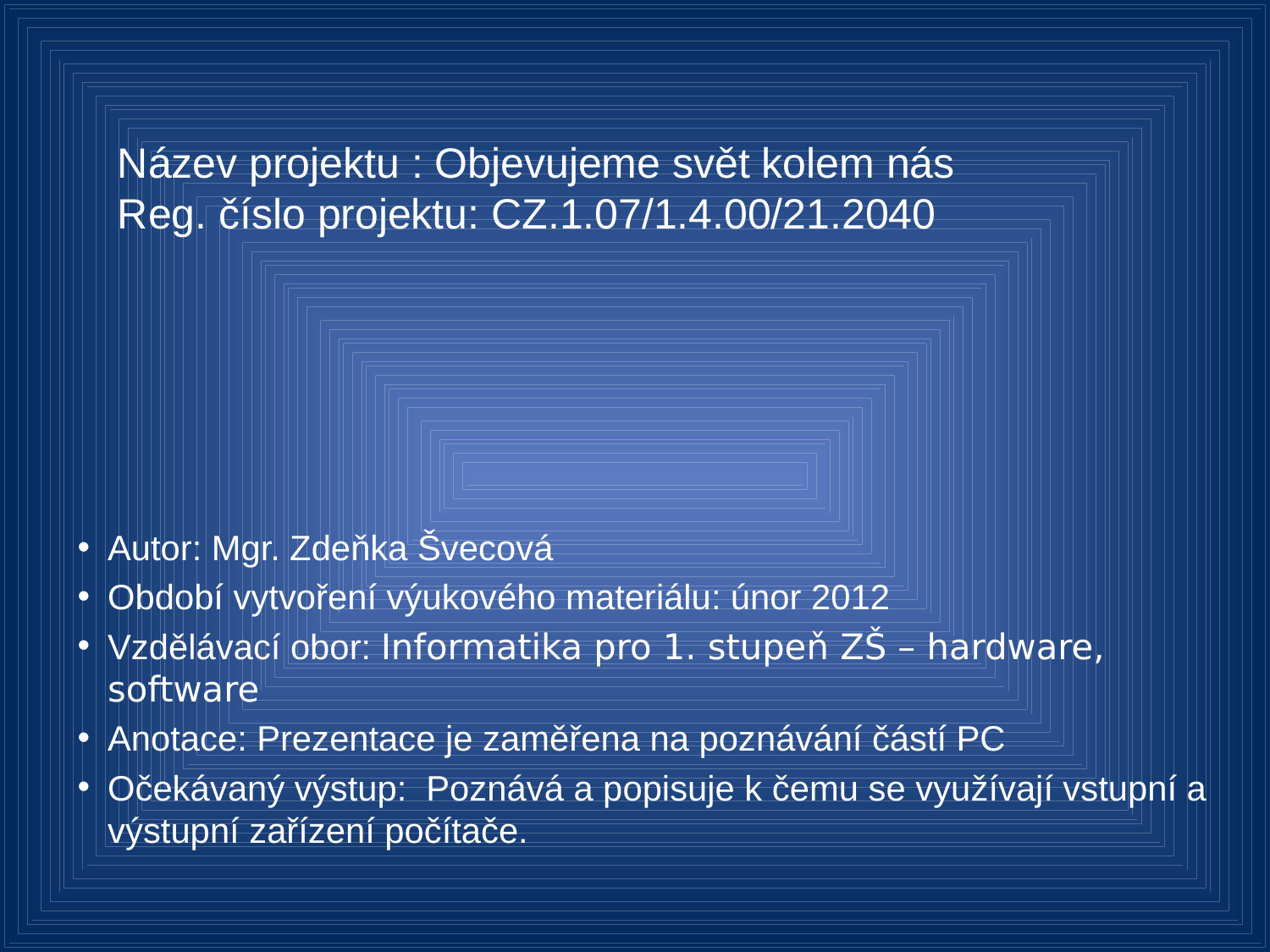

Název projektu : Objevujeme svět kolem nás
Reg. číslo projektu: CZ.1.07/1.4.00/21.2040
Autor: Mgr. Zdeňka Švecová
Období vytvoření výukového materiálu: únor 2012
Vzdělávací obor: Informatika pro 1. stupeň ZŠ – hardware,  software
Anotace: Prezentace je zaměřena na poznávání částí PC
Očekávaný výstup:  Poznává a popisuje k čemu se využívají vstupní a výstupní zařízení počítače.